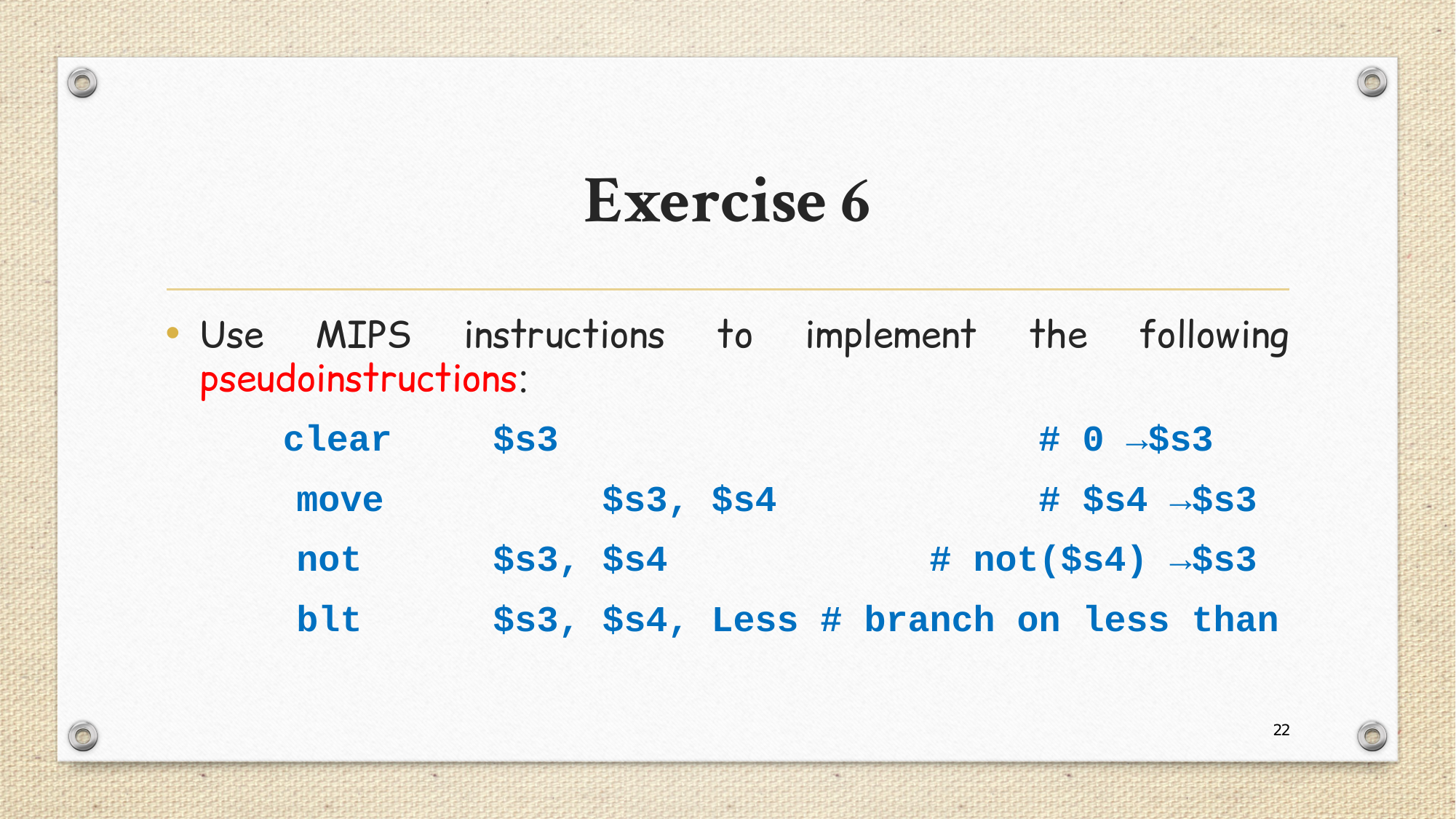

# Exercise 6
Use MIPS instructions to implement the following pseudoinstructions:
	 clear	$s3 		  			# 0 →$s3
	 move		$s3, $s4	 		# $s4 →$s3
	 not		$s3, $s4			# not($s4) →$s3
	 blt		$s3, $s4, Less	# branch on less than
22